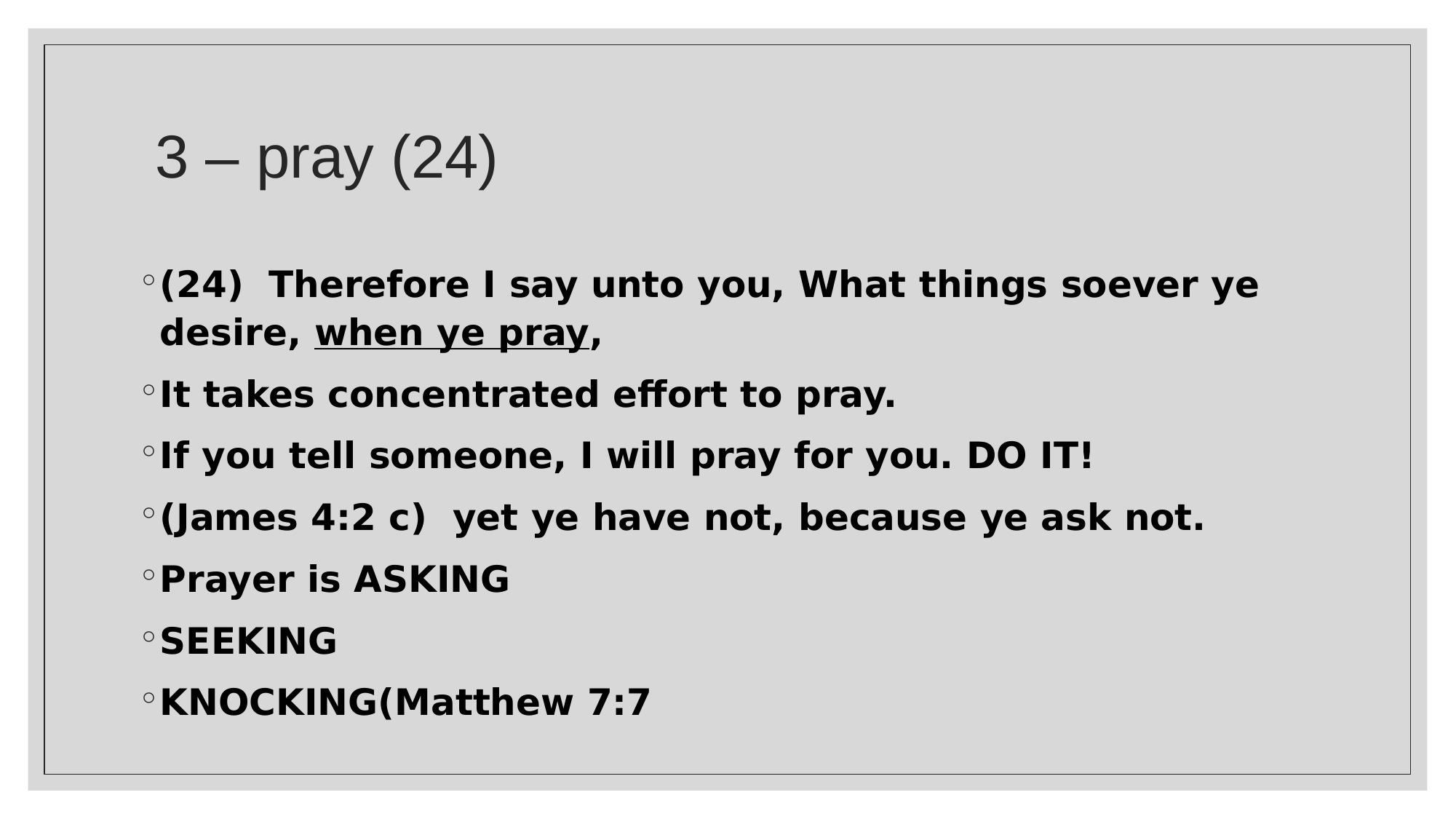

# 3 – pray (24)
(24)  Therefore I say unto you, What things soever ye desire, when ye pray,
It takes concentrated effort to pray.
If you tell someone, I will pray for you. DO IT!
(James 4:2 c)  yet ye have not, because ye ask not.
Prayer is ASKING
SEEKING
KNOCKING	(Matthew 7:7